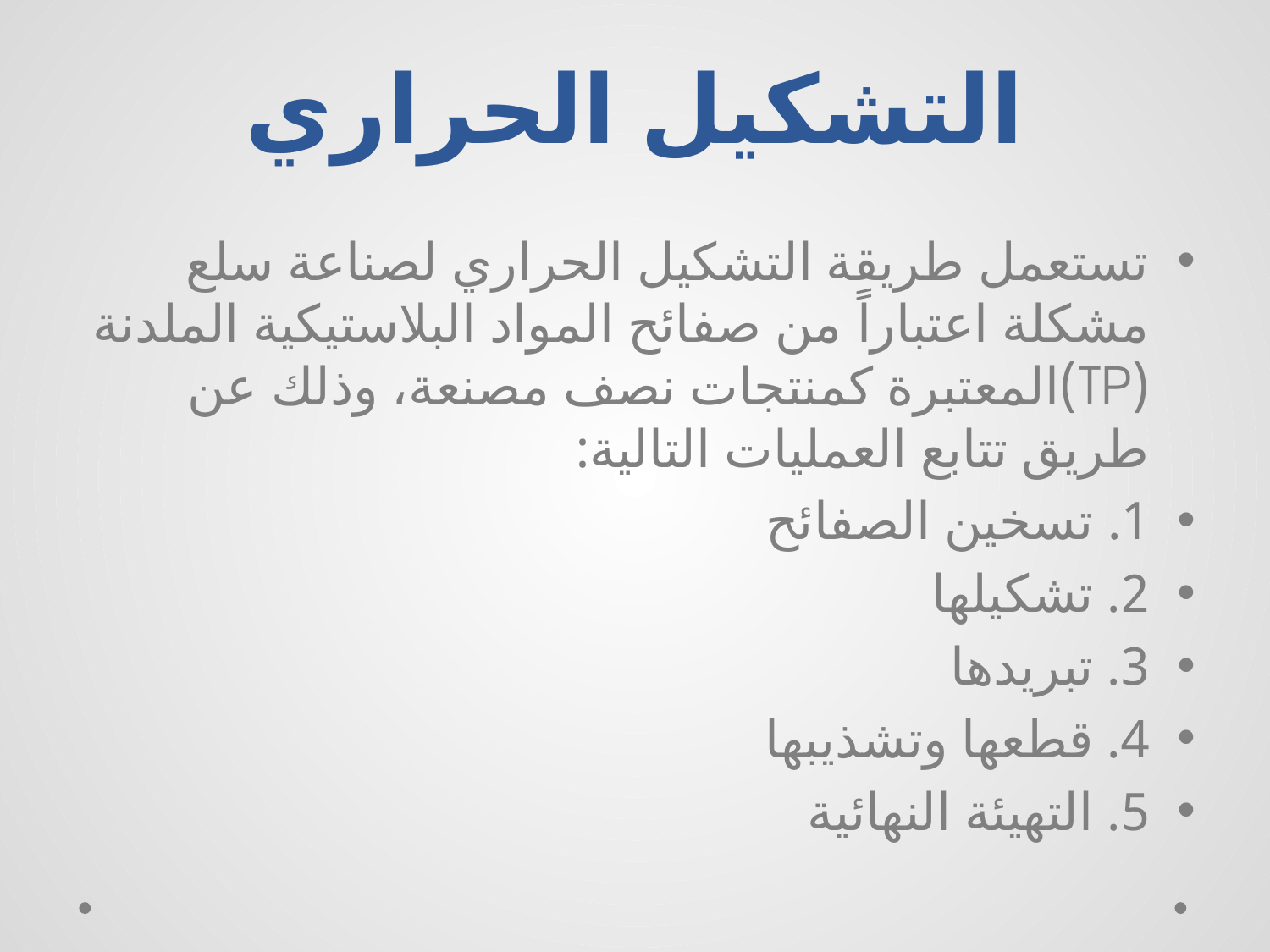

# التشكيل الحراري
تستعمل طريقة التشكيل الحراري لصناعة سلع مشكلة اعتباراً من صفائح المواد البلاستيكية الملدنة  (TP)المعتبرة كمنتجات نصف مصنعة، وذلك عن طريق تتابع العمليات التالية:
1. تسخين الصفائح
2. تشكيلها
3. تبريدها
4. قطعها وتشذيبها
5. التهيئة النهائية